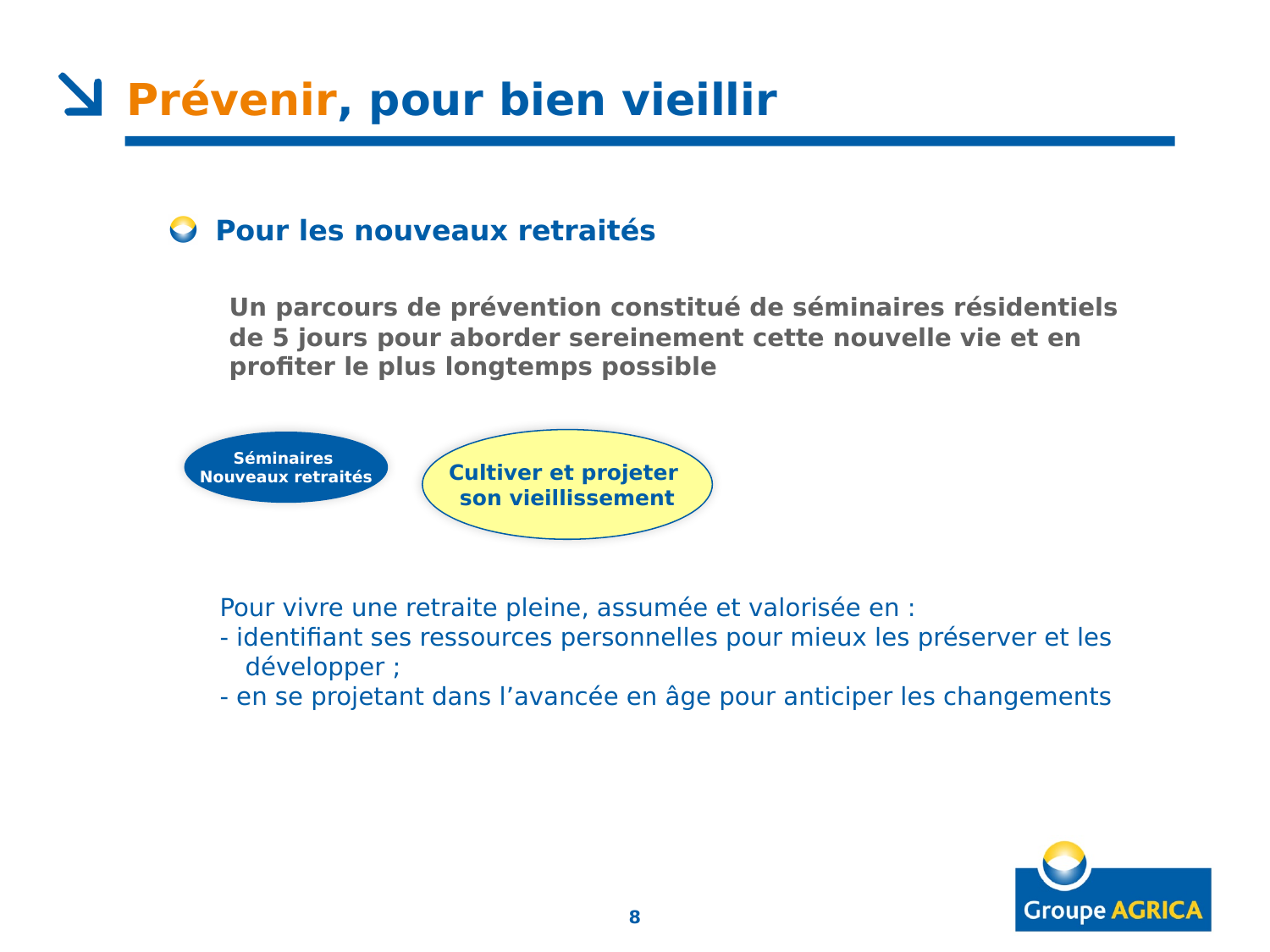

# Prévenir, pour bien vieillir
Pour les nouveaux retraités

	Un parcours de prévention constitué de séminaires résidentiels de 5 jours pour aborder sereinement cette nouvelle vie et en profiter le plus longtemps possible
Cultiver et projeter
son vieillissement
Séminaires
Nouveaux retraités
Pour vivre une retraite pleine, assumée et valorisée en :
- identifiant ses ressources personnelles pour mieux les préserver et les développer ;
- en se projetant dans l’avancée en âge pour anticiper les changements
8